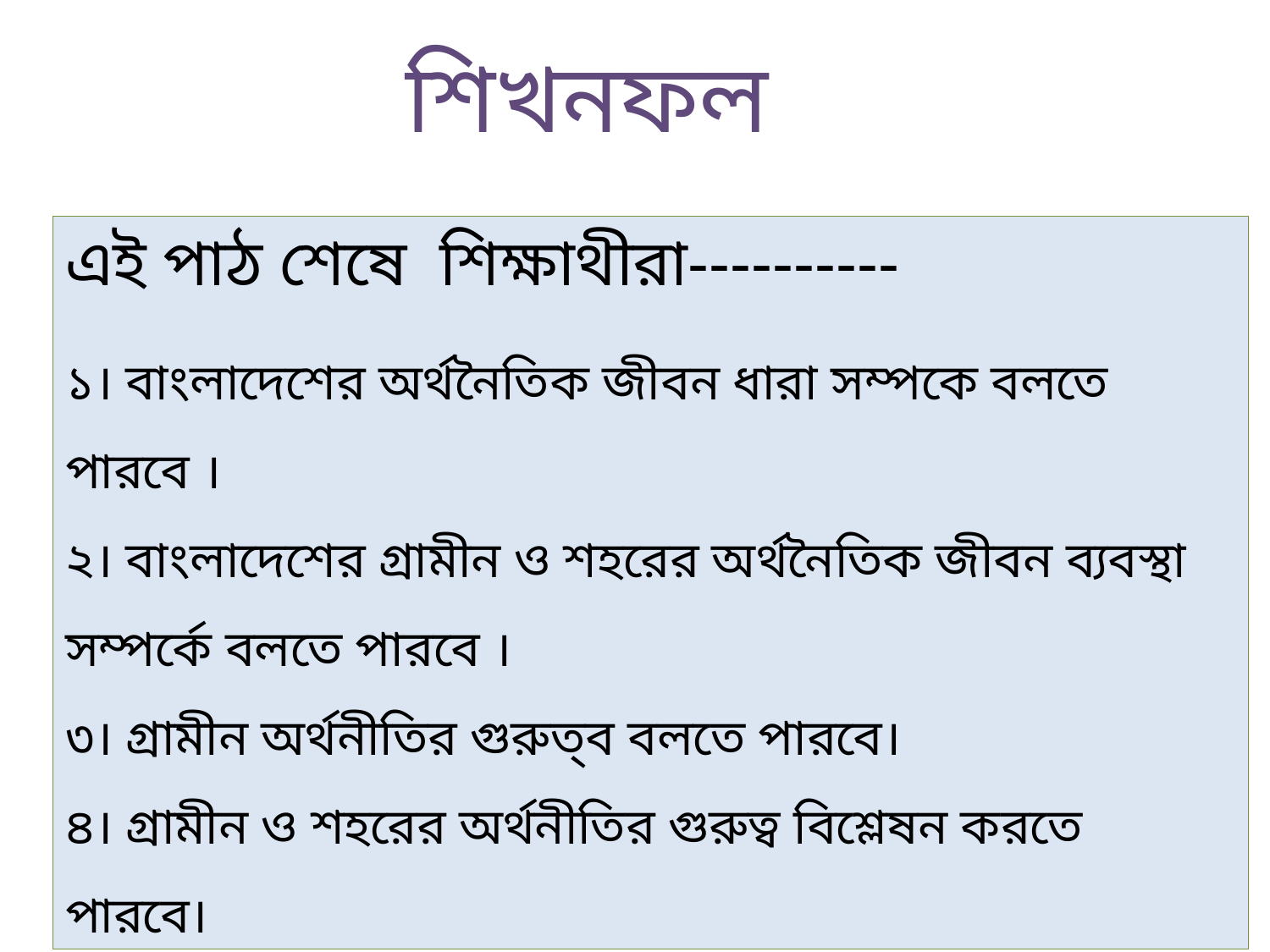

শিখনফল
এই পাঠ শেষে  শিক্ষাথীরা----------

১। বাংলাদেশের অর্থনৈতিক জীবন ধারা সম্পকে বলতে পারবে ।
২। বাংলাদেশের গ্রামীন ও শহরের অর্থনৈতিক জীবন ব্যবস্থা সম্পর্কে বলতে পারবে ।
৩। গ্রামীন অর্থনীতির গুরুত্ব বলতে পারবে।
৪। গ্রামীন ও শহরের অর্থনীতির গুরুত্ব বিশ্লেষন করতে পারবে।